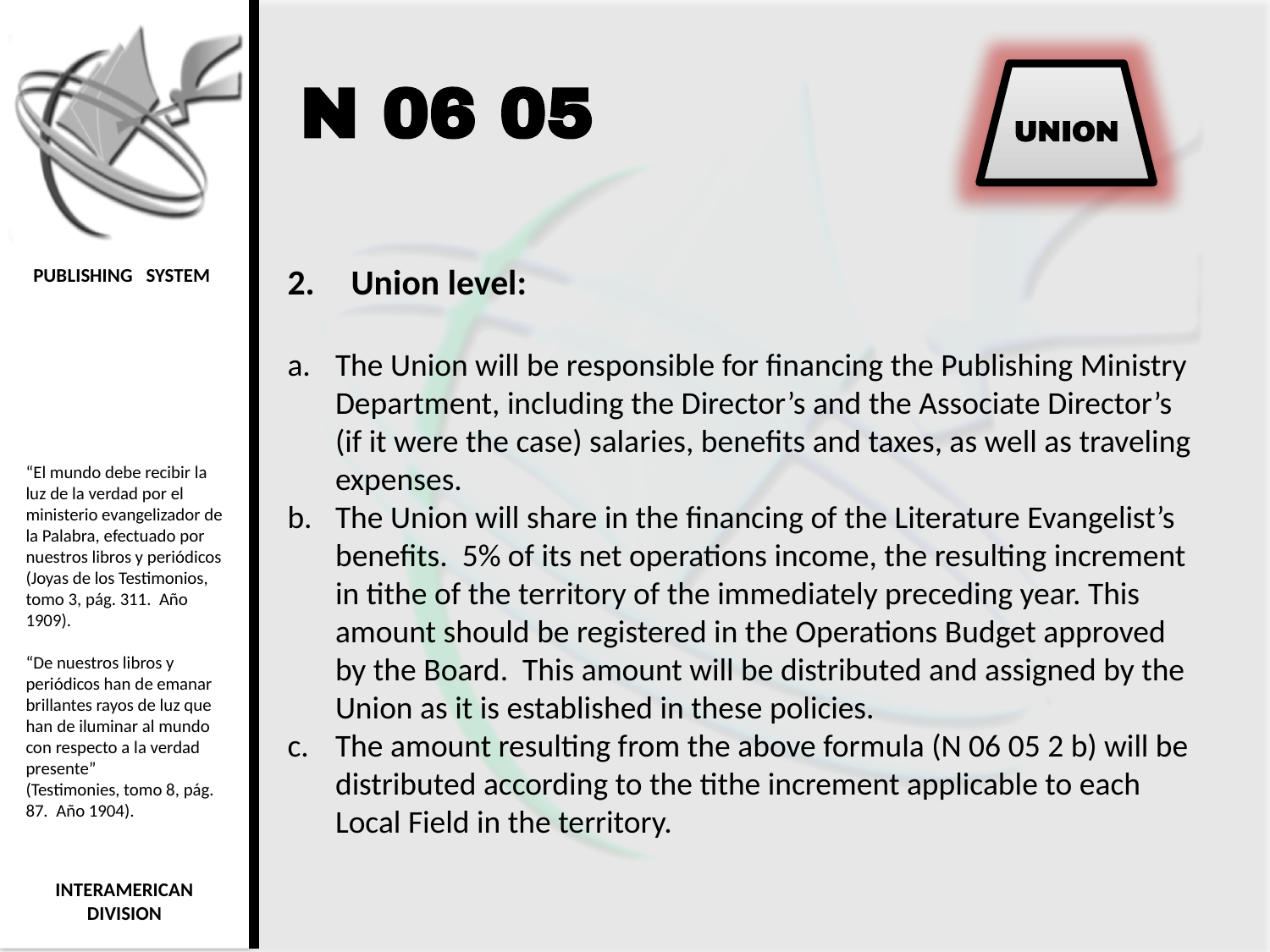

N 06 05
UNION
Union level:

The Union will be responsible for financing the Publishing Ministry Department, including the Director’s and the Associate Director’s (if it were the case) salaries, benefits and taxes, as well as traveling expenses.
The Union will share in the financing of the Literature Evangelist’s benefits.  5% of its net operations income, the resulting increment in tithe of the territory of the immediately preceding year. This amount should be registered in the Operations Budget approved by the Board.  This amount will be distributed and assigned by the Union as it is established in these policies.
The amount resulting from the above formula (N 06 05 2 b) will be distributed according to the tithe increment applicable to each Local Field in the territory.